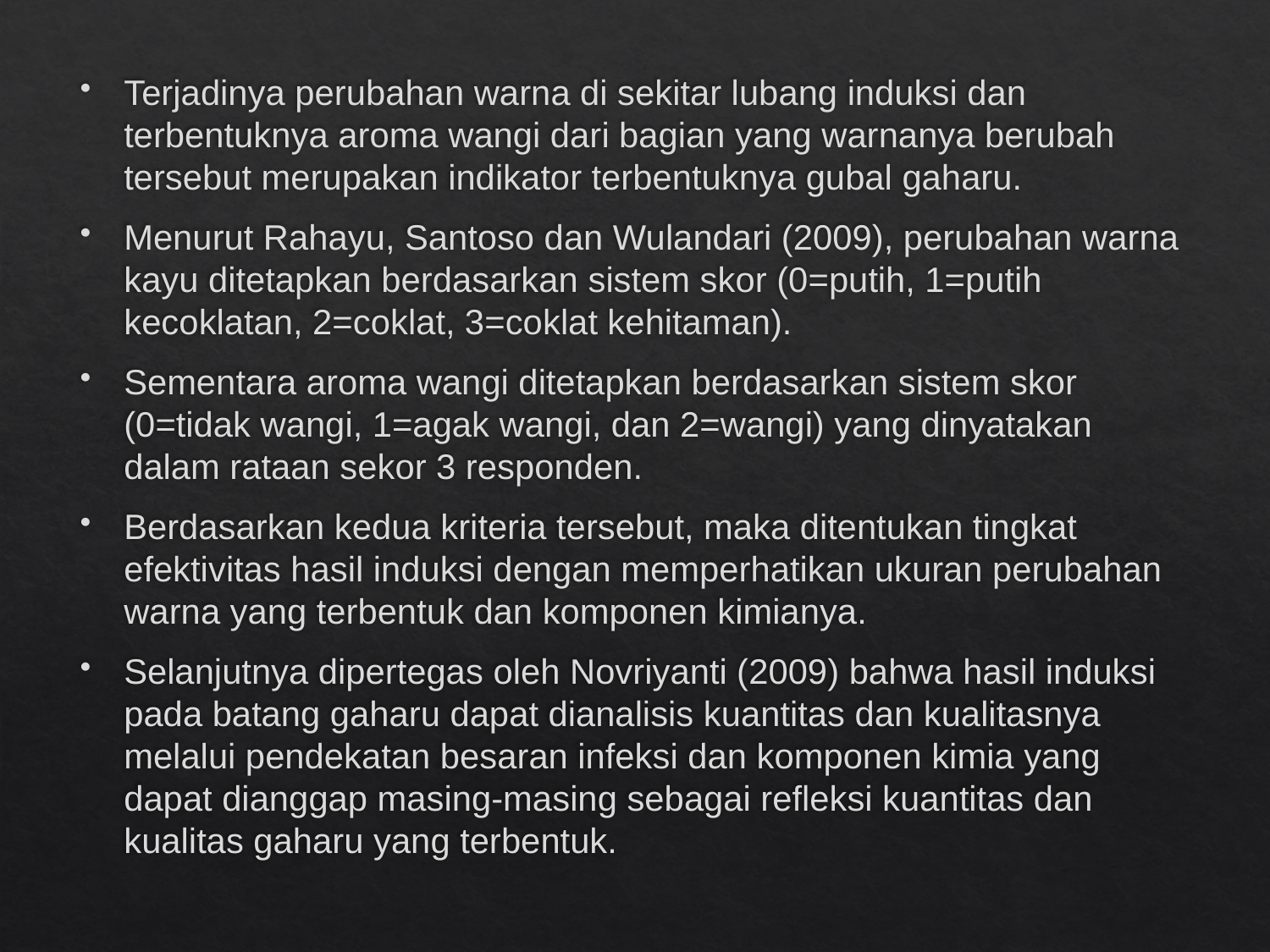

Terjadinya perubahan warna di sekitar lubang induksi dan terbentuknya aroma wangi dari bagian yang warnanya berubah tersebut merupakan indikator terbentuknya gubal gaharu.
Menurut Rahayu, Santoso dan Wulandari (2009), perubahan warna kayu ditetapkan berdasarkan sistem skor (0=putih, 1=putih kecoklatan, 2=coklat, 3=coklat kehitaman).
Sementara aroma wangi ditetapkan berdasarkan sistem skor (0=tidak wangi, 1=agak wangi, dan 2=wangi) yang dinyatakan dalam rataan sekor 3 responden.
Berdasarkan kedua kriteria tersebut, maka ditentukan tingkat efektivitas hasil induksi dengan memperhatikan ukuran perubahan warna yang terbentuk dan komponen kimianya.
Selanjutnya dipertegas oleh Novriyanti (2009) bahwa hasil induksi pada batang gaharu dapat dianalisis kuantitas dan kualitasnya melalui pendekatan besaran infeksi dan komponen kimia yang dapat dianggap masing-masing sebagai refleksi kuantitas dan kualitas gaharu yang terbentuk.